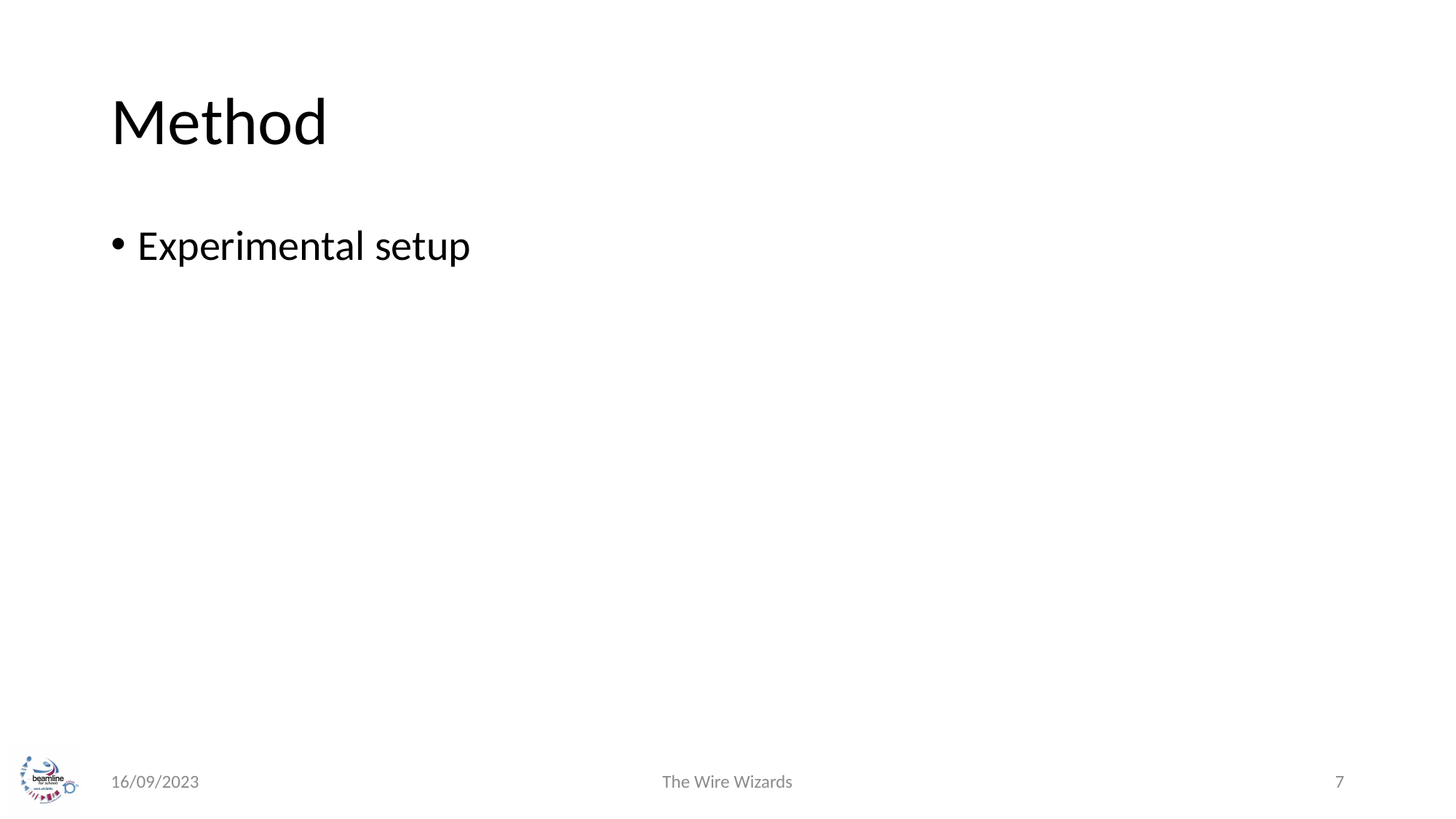

# Method
Experimental setup

16/09/2023
The Wire Wizards
7